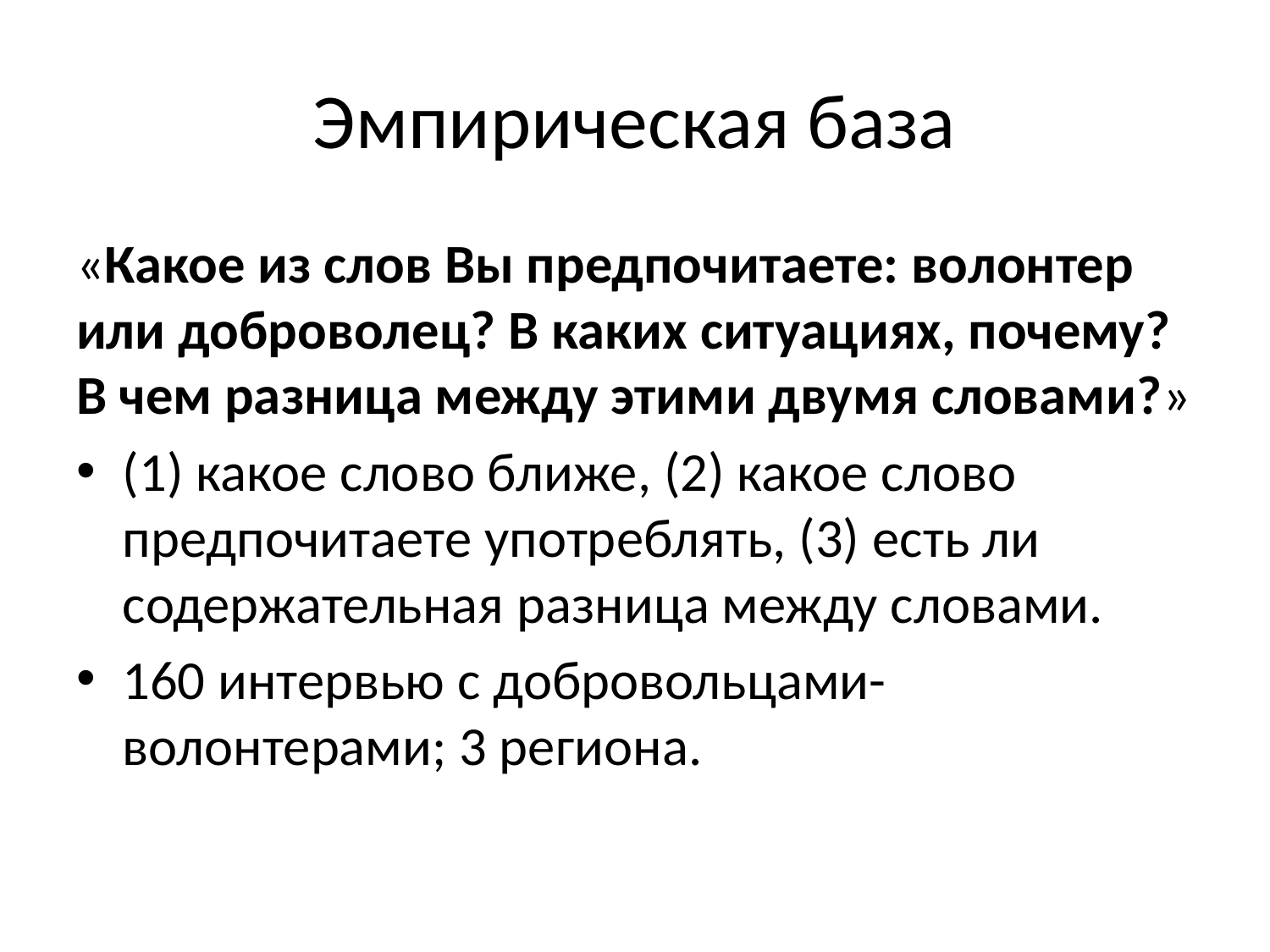

# Эмпирическая база
«Какое из слов Вы предпочитаете: волонтер или доброволец? В каких ситуациях, почему? В чем разница между этими двумя словами?»
(1) какое слово ближе, (2) какое слово предпочитаете употреблять, (3) есть ли содержательная разница между словами.
160 интервью с добровольцами-волонтерами; 3 региона.